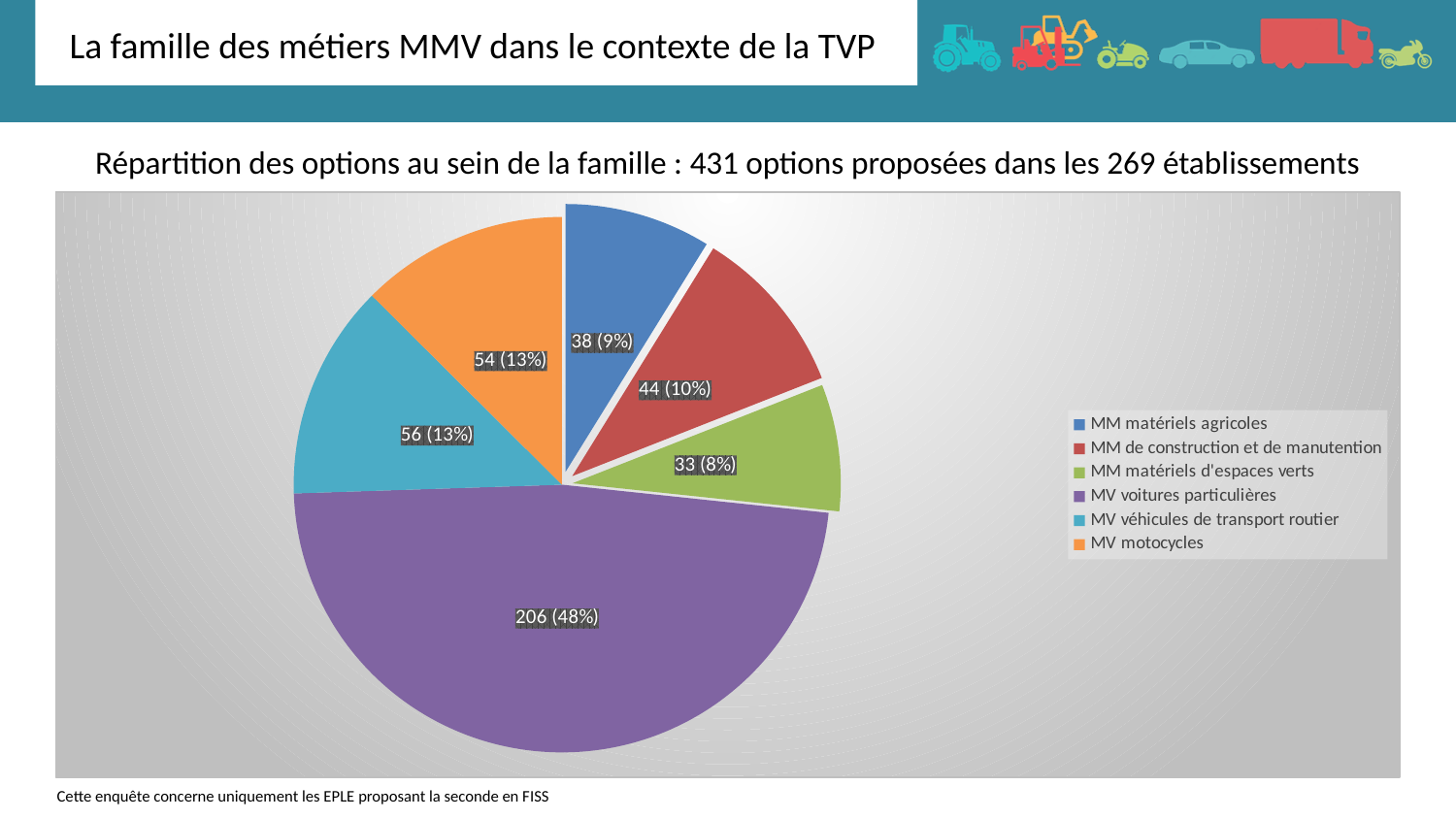

La famille des métiers MMV dans le contexte de la TVP
Répartition des options au sein de la famille : 431 options proposées dans les 269 établissements

### Chart

| Category |  |
|---|---|
| MM matériels agricoles | 38.0 |
| MM de construction et de manutention | 44.0 |
| MM matériels d'espaces verts | 33.0 |
| MV voitures particulières | 206.0 |
| MV véhicules de transport routier | 56.0 |
| MV motocycles | 54.0 |
Cette enquête concerne uniquement les EPLE proposant la seconde en FISS